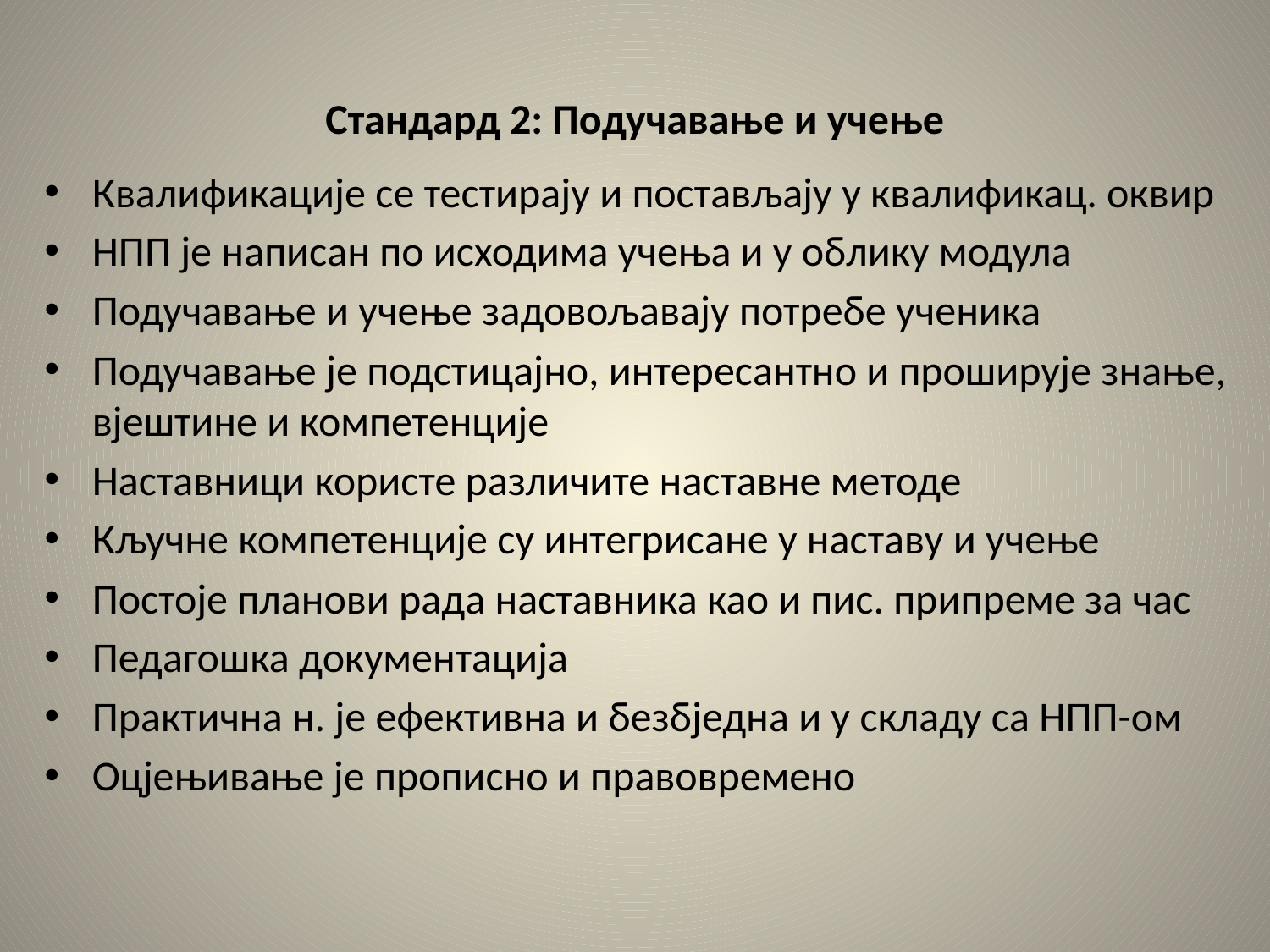

# Стандард 2: Подучавање и учење
Квалификације се тестирају и постављају у квалификац. оквир
НПП је написан по исходима учења и у облику модула
Подучавање и учење задовољавају потребе ученика
Подучавање је подстицајно, интересантно и проширује знање, вјештине и компетенције
Наставници користе различите наставне методе
Кључне компетенције су интегрисане у наставу и учење
Постоје планови рада наставника као и пис. припреме за час
Педагошка документација
Практична н. је ефективна и безбједна и у складу са НПП-ом
Оцјењивање је прописно и правовремено